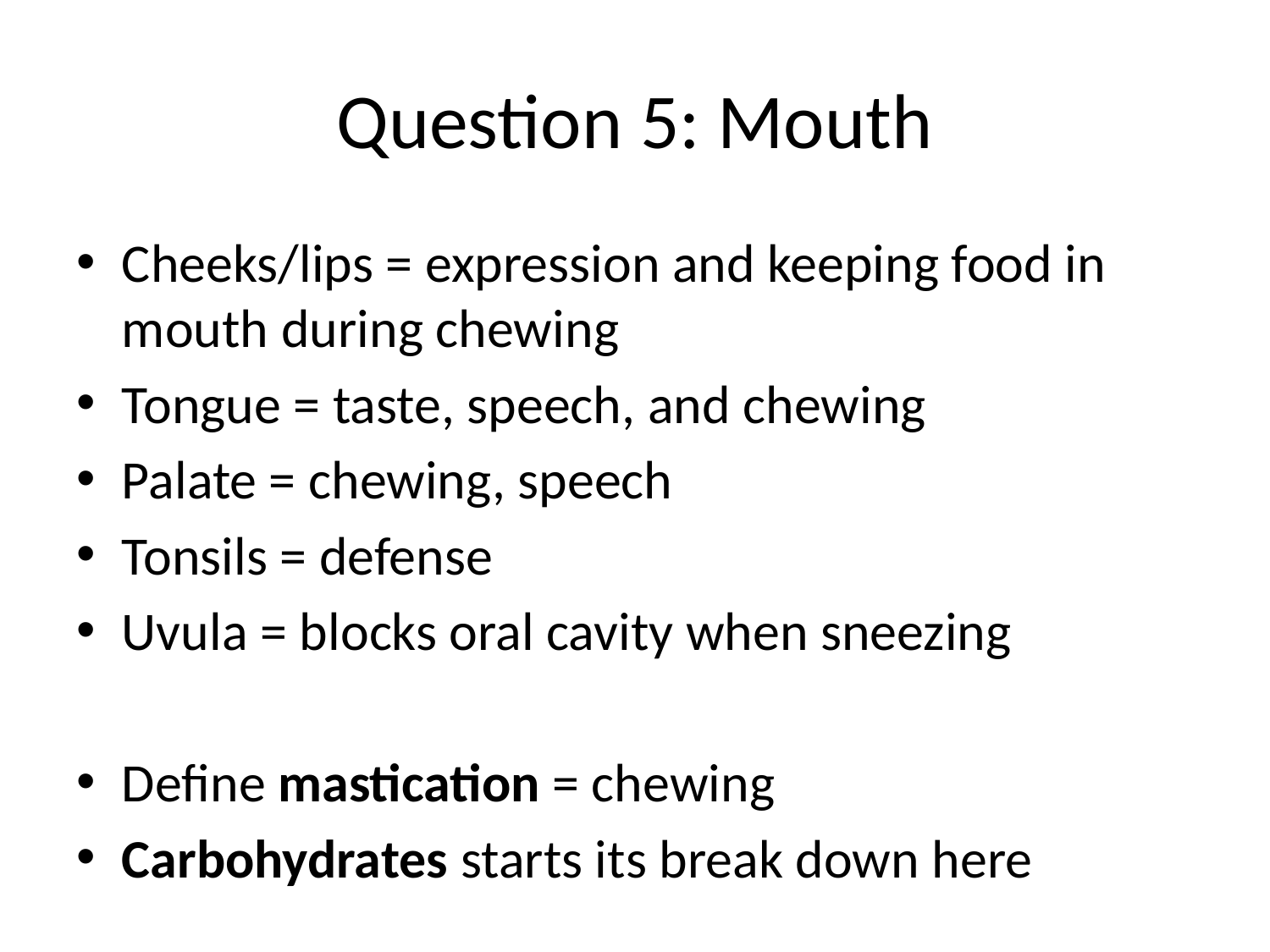

# Question 5: Mouth
Cheeks/lips = expression and keeping food in mouth during chewing
Tongue = taste, speech, and chewing
Palate = chewing, speech
Tonsils = defense
Uvula = blocks oral cavity when sneezing

Define mastication = chewing
Carbohydrates starts its break down here